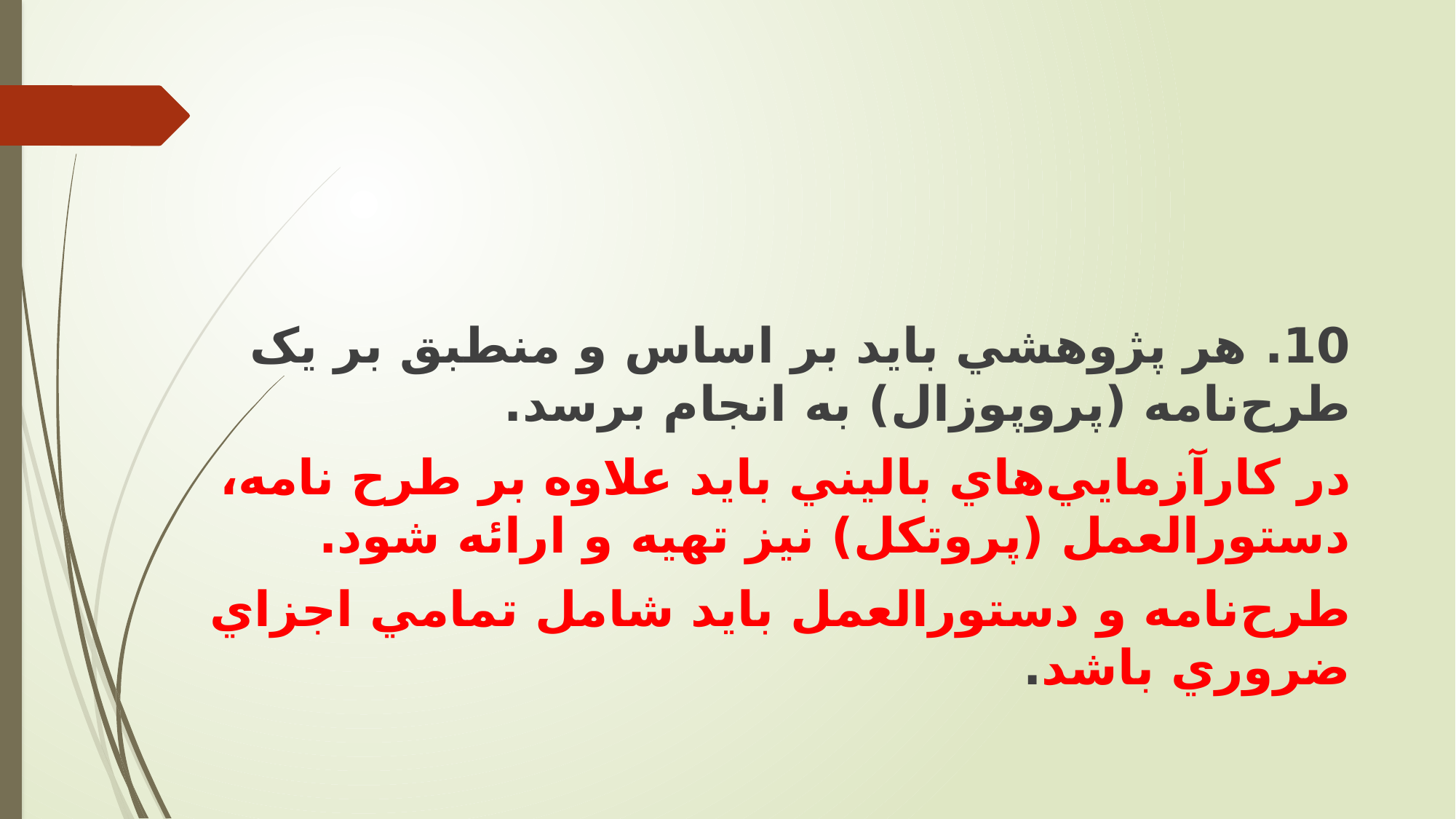

10. هر پژوهشي بايد بر اساس و منطبق بر يک طرح‌نامه (پروپوزال) به انجام برسد.
در کارآزمايي‌هاي باليني بايد علاوه بر طرح نامه، دستورالعمل (پروتکل) نيز تهيه و ارائه شود.
طرح‌نامه و دستورالعمل بايد شامل تمامي اجزاي ضروري باشد.